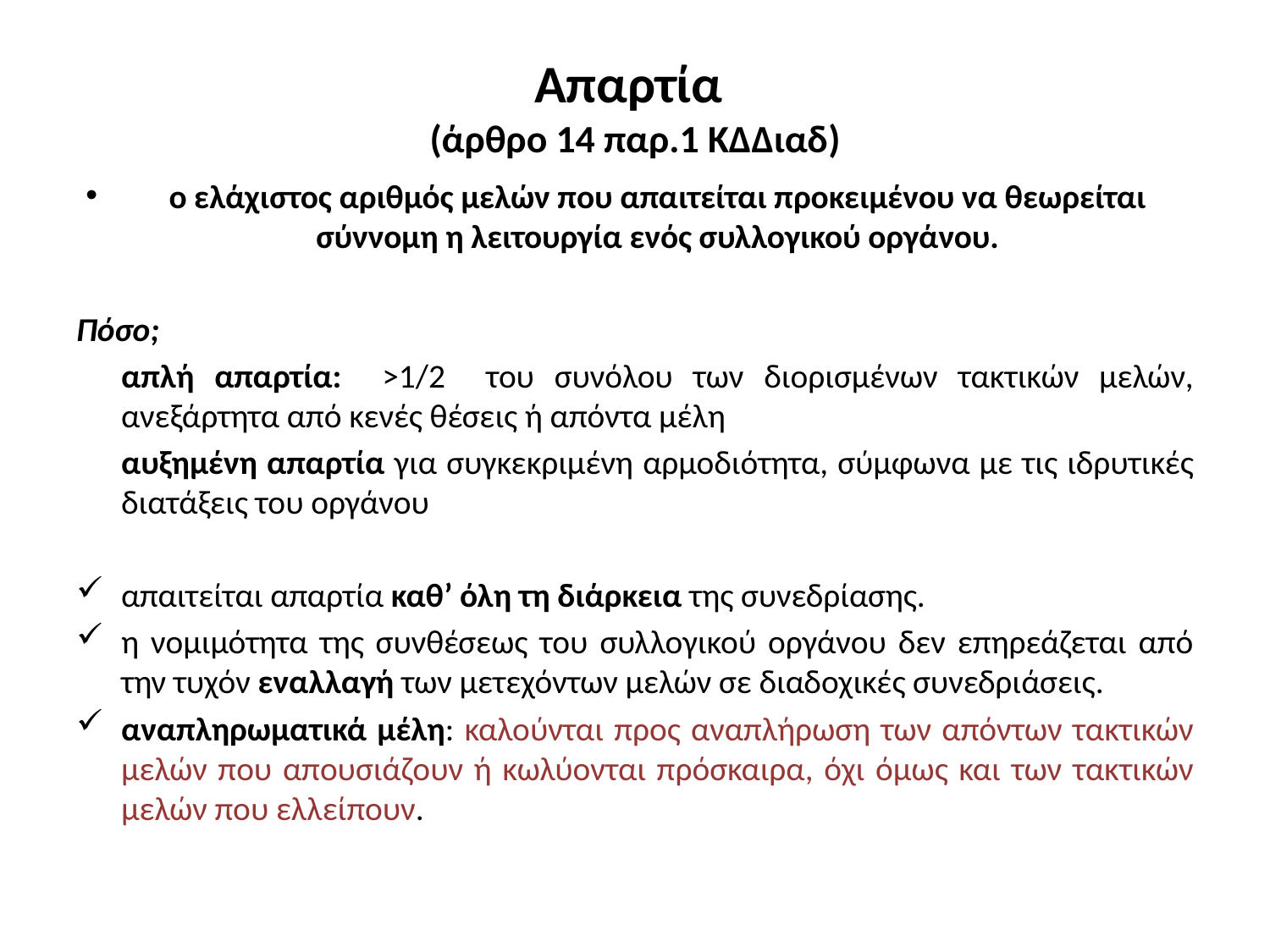

# Απαρτία (άρθρο 14 παρ.1 ΚΔΔιαδ)
ο ελάχιστος αριθμός μελών που απαιτείται προκειμένου να θεωρείται σύννομη η λειτουργία ενός συλλογικού οργάνου.

Πόσο;
	απλή απαρτία:  >1/2  του συνόλου των διορισμένων τακτικών μελών, ανεξάρτητα από κενές θέσεις ή απόντα μέλη
	αυξημένη απαρτία για συγκεκριμένη αρμοδιότητα, σύμφωνα με τις ιδρυτικές διατάξεις του οργάνου

απαιτείται απαρτία καθ’ όλη τη διάρκεια της συνεδρίασης.
η νομιμότητα της συνθέσεως του συλλογικού οργάνου δεν επηρεάζεται από την τυχόν εναλλαγή των μετεχόντων μελών σε διαδοχικές συνεδριάσεις.
αναπληρωματικά μέλη: καλούνται προς αναπλήρωση των απόντων τακτικών μελών που απουσιάζουν ή κωλύονται πρόσκαιρα, όχι όμως και των τακτικών μελών που ελλείπουν.